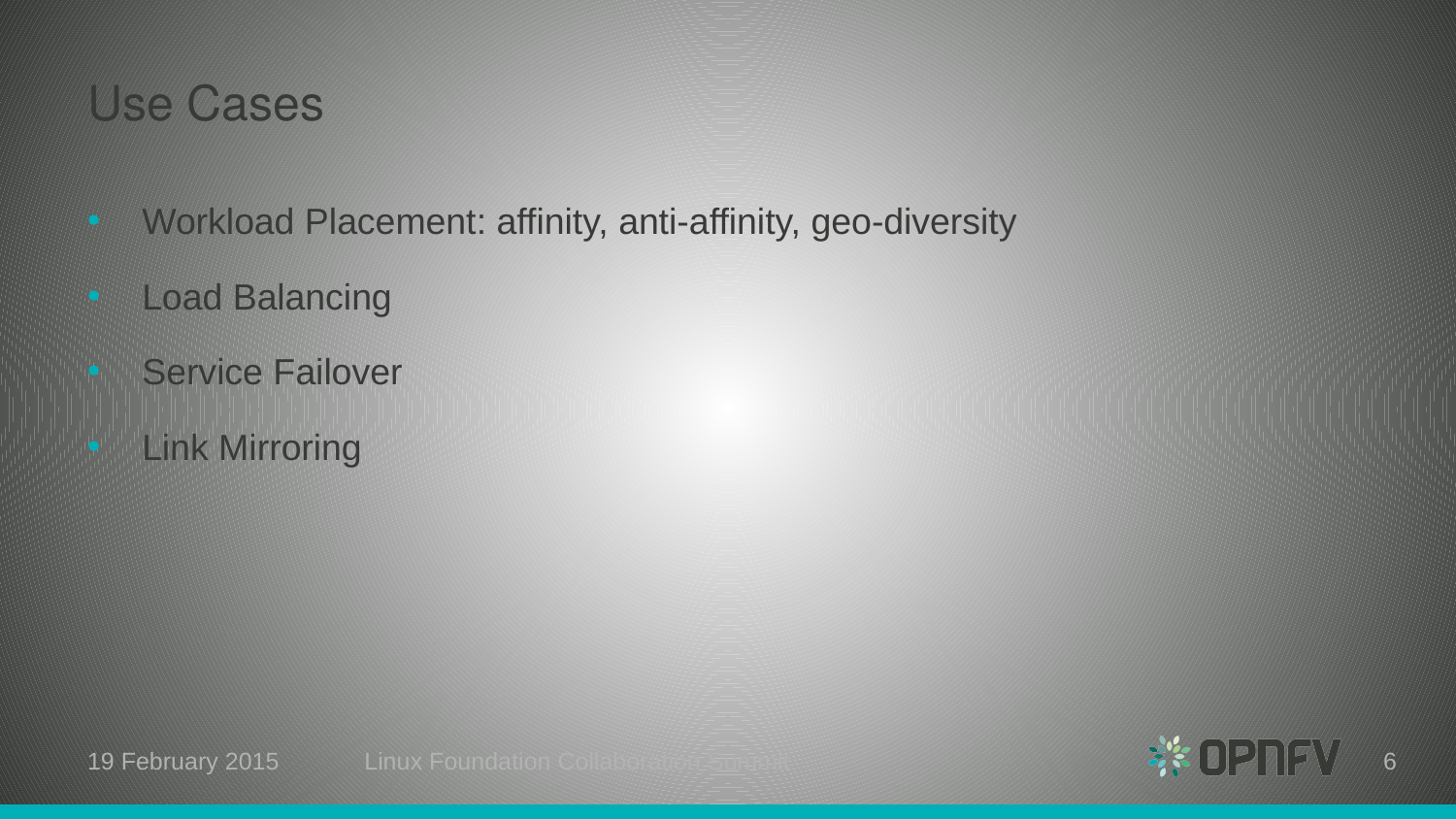

# Use Cases
Workload Placement: affinity, anti-affinity, geo-diversity
Load Balancing
Service Failover
Link Mirroring
19 February 2015
Linux Foundation Collaboration Summit
6